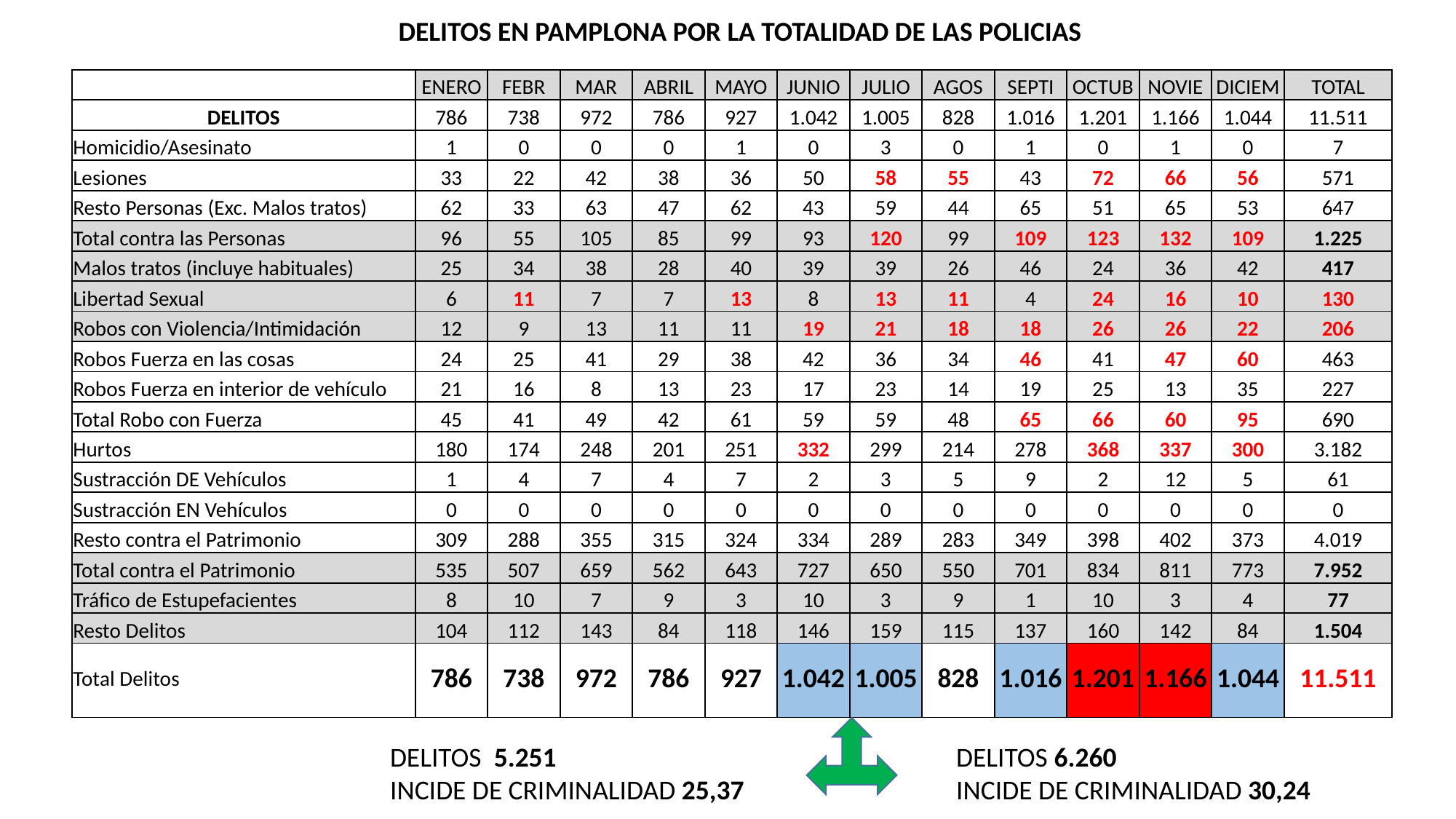

DELITOS EN PAMPLONA POR LA TOTALIDAD DE LAS POLICIAS
|  | ENERO | FEBR | MAR | ABRIL | MAYO | JUNIO | JULIO | AGOS | SEPTI | OCTUB | NOVIE | DICIEM | TOTAL |
| --- | --- | --- | --- | --- | --- | --- | --- | --- | --- | --- | --- | --- | --- |
| DELITOS | 786 | 738 | 972 | 786 | 927 | 1.042 | 1.005 | 828 | 1.016 | 1.201 | 1.166 | 1.044 | 11.511 |
| Homicidio/Asesinato | 1 | 0 | 0 | 0 | 1 | 0 | 3 | 0 | 1 | 0 | 1 | 0 | 7 |
| Lesiones | 33 | 22 | 42 | 38 | 36 | 50 | 58 | 55 | 43 | 72 | 66 | 56 | 571 |
| Resto Personas (Exc. Malos tratos) | 62 | 33 | 63 | 47 | 62 | 43 | 59 | 44 | 65 | 51 | 65 | 53 | 647 |
| Total contra las Personas | 96 | 55 | 105 | 85 | 99 | 93 | 120 | 99 | 109 | 123 | 132 | 109 | 1.225 |
| Malos tratos (incluye habituales) | 25 | 34 | 38 | 28 | 40 | 39 | 39 | 26 | 46 | 24 | 36 | 42 | 417 |
| Libertad Sexual | 6 | 11 | 7 | 7 | 13 | 8 | 13 | 11 | 4 | 24 | 16 | 10 | 130 |
| Robos con Violencia/Intimidación | 12 | 9 | 13 | 11 | 11 | 19 | 21 | 18 | 18 | 26 | 26 | 22 | 206 |
| Robos Fuerza en las cosas | 24 | 25 | 41 | 29 | 38 | 42 | 36 | 34 | 46 | 41 | 47 | 60 | 463 |
| Robos Fuerza en interior de vehículo | 21 | 16 | 8 | 13 | 23 | 17 | 23 | 14 | 19 | 25 | 13 | 35 | 227 |
| Total Robo con Fuerza | 45 | 41 | 49 | 42 | 61 | 59 | 59 | 48 | 65 | 66 | 60 | 95 | 690 |
| Hurtos | 180 | 174 | 248 | 201 | 251 | 332 | 299 | 214 | 278 | 368 | 337 | 300 | 3.182 |
| Sustracción DE Vehículos | 1 | 4 | 7 | 4 | 7 | 2 | 3 | 5 | 9 | 2 | 12 | 5 | 61 |
| Sustracción EN Vehículos | 0 | 0 | 0 | 0 | 0 | 0 | 0 | 0 | 0 | 0 | 0 | 0 | 0 |
| Resto contra el Patrimonio | 309 | 288 | 355 | 315 | 324 | 334 | 289 | 283 | 349 | 398 | 402 | 373 | 4.019 |
| Total contra el Patrimonio | 535 | 507 | 659 | 562 | 643 | 727 | 650 | 550 | 701 | 834 | 811 | 773 | 7.952 |
| Tráfico de Estupefacientes | 8 | 10 | 7 | 9 | 3 | 10 | 3 | 9 | 1 | 10 | 3 | 4 | 77 |
| Resto Delitos | 104 | 112 | 143 | 84 | 118 | 146 | 159 | 115 | 137 | 160 | 142 | 84 | 1.504 |
| Total Delitos | 786 | 738 | 972 | 786 | 927 | 1.042 | 1.005 | 828 | 1.016 | 1.201 | 1.166 | 1.044 | 11.511 |

DELITOS  5.251
INCIDE DE CRIMINALIDAD 25,37
DELITOS 6.260
INCIDE DE CRIMINALIDAD 30,24